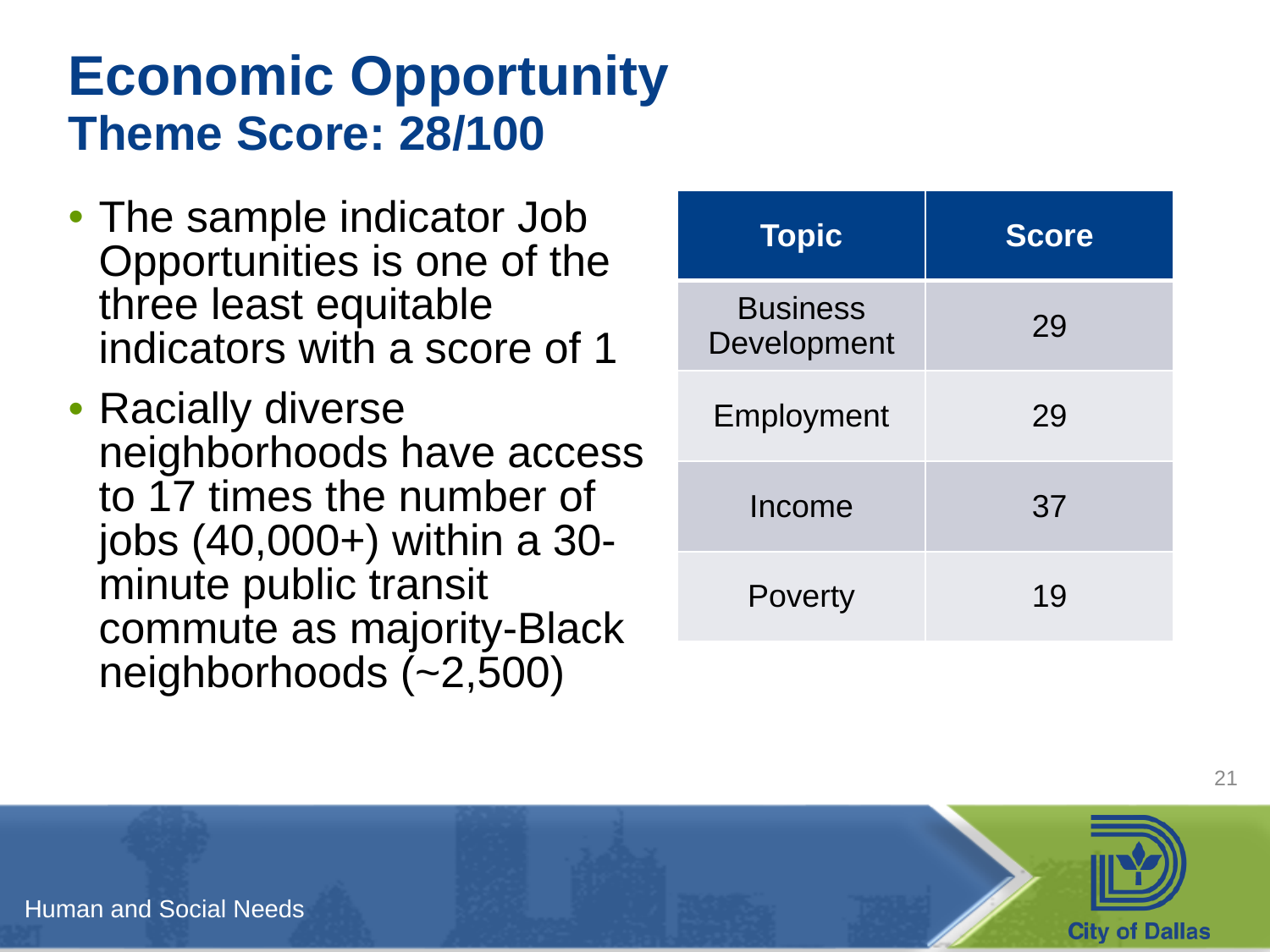

# Economic Opportunity Theme Score: 28/100
| Topic | Score |
| --- | --- |
| Business Development | 29 |
| Employment | 29 |
| Income | 37 |
| Poverty | 19 |
The sample indicator Job Opportunities is one of the three least equitable indicators with a score of 1
Racially diverse neighborhoods have access to 17 times the number of jobs (40,000+) within a 30-minute public transit commute as majority-Black neighborhoods (~2,500)
21
Human and Social Needs